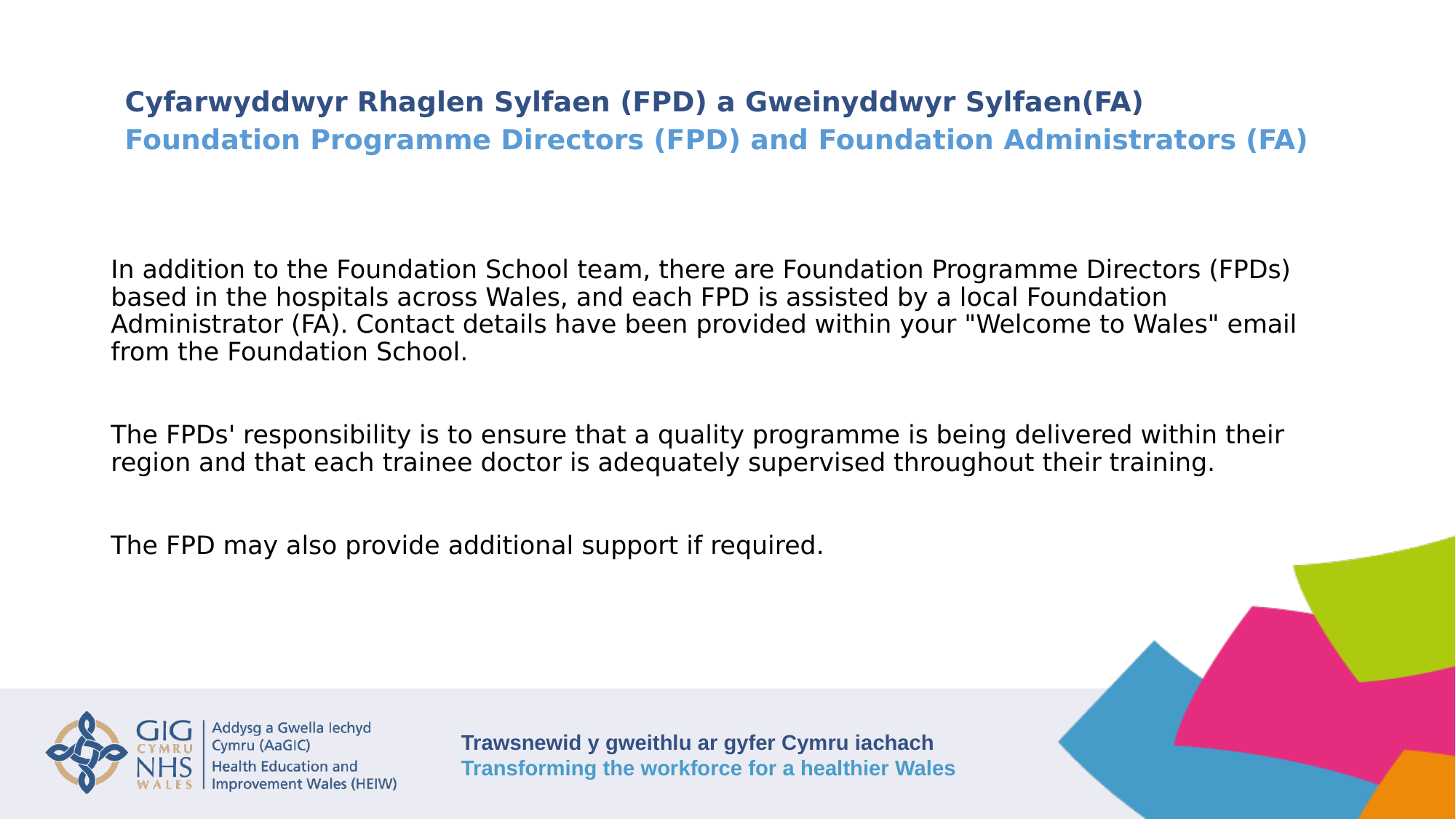

# Cyfarwyddwyr Rhaglen Sylfaen (FPD) a Gweinyddwyr Sylfaen(FA) Foundation Programme Directors (FPD) and Foundation Administrators (FA)
In addition to the Foundation School team, there are Foundation Programme Directors (FPDs) based in the hospitals across Wales, and each FPD is assisted by a local Foundation Administrator (FA). Contact details have been provided within your "Welcome to Wales" email from the Foundation School.

The FPDs' responsibility is to ensure that a quality programme is being delivered within their region and that each trainee doctor is adequately supervised throughout their training.

The FPD may also provide additional support if required.